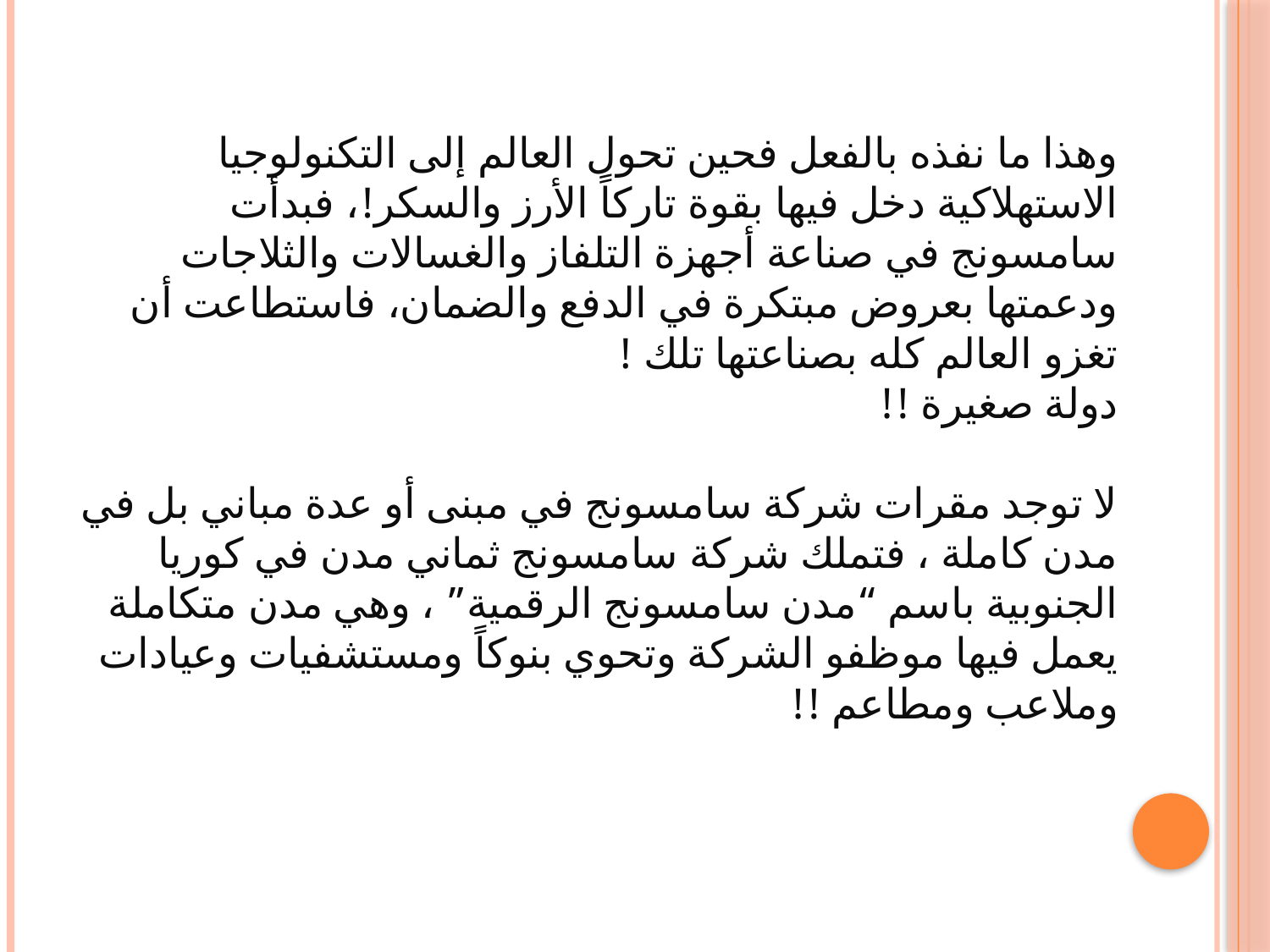

# وهذا ما نفذه بالفعل فحين تحول العالم إلى التكنولوجيا الاستهلاكية دخل فيها بقوة تاركاً الأرز والسكر!، فبدأت سامسونج في صناعة أجهزة التلفاز والغسالات والثلاجات ودعمتها بعروض مبتكرة في الدفع والضمان، فاستطاعت أن تغزو العالم كله بصناعتها تلك ! دولة صغيرة !!   لا توجد مقرات شركة سامسونج في مبنى أو عدة مباني بل في مدن كاملة ، فتملك شركة سامسونج ثماني مدن في كوريا الجنوبية باسم “مدن سامسونج الرقمية” ، وهي مدن متكاملة يعمل فيها موظفو الشركة وتحوي بنوكاً ومستشفيات وعيادات وملاعب ومطاعم !!